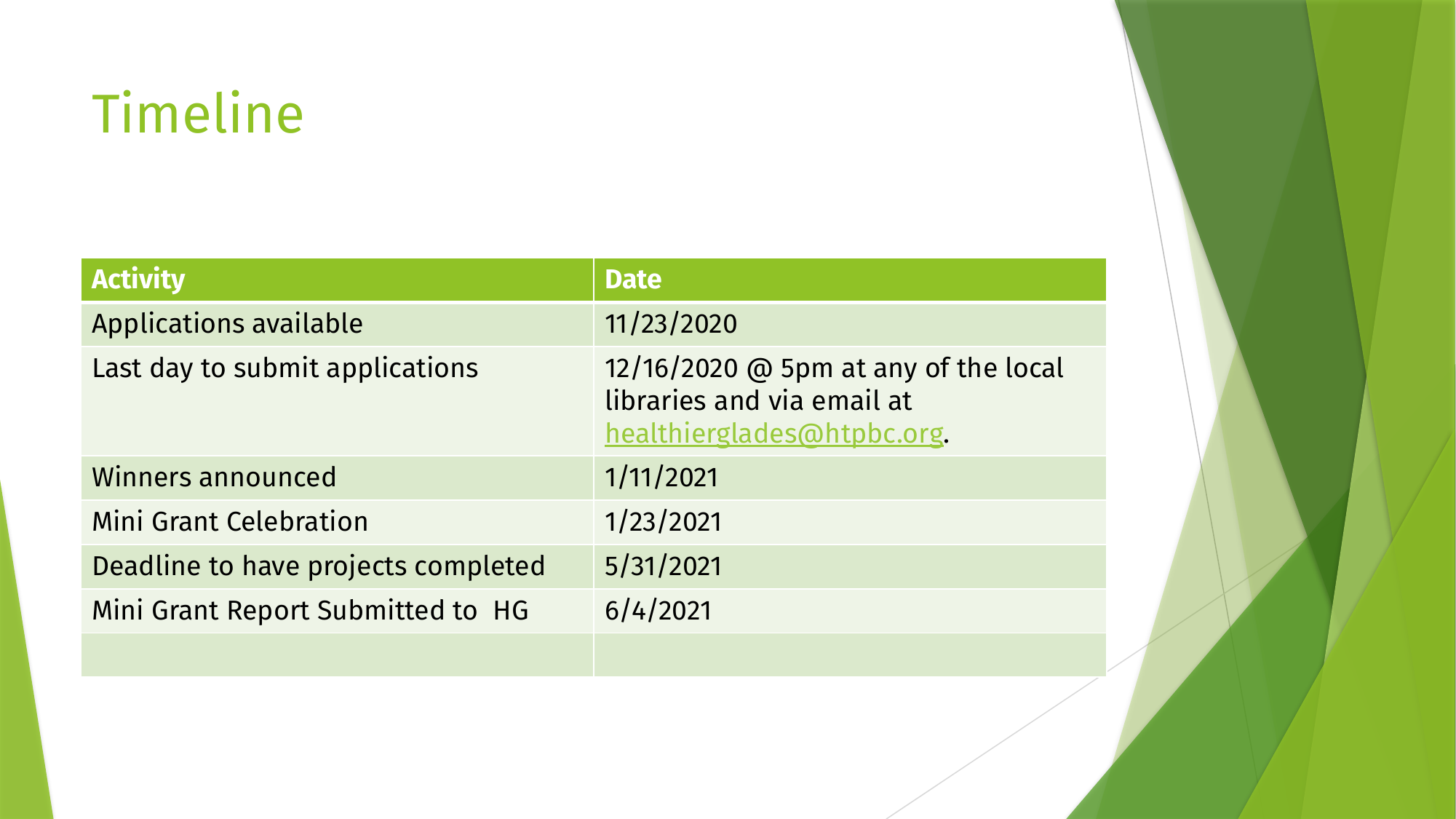

# Timeline
| Activity | Date |
| --- | --- |
| Applications available | 11/23/2020 |
| Last day to submit applications | 12/16/2020 @ 5pm at any of the local libraries and via email at healthierglades@htpbc.org. |
| Winners announced | 1/11/2021 |
| Mini Grant Celebration | 1/23/2021 |
| Deadline to have projects completed | 5/31/2021 |
| Mini Grant Report Submitted to HG | 6/4/2021 |
|  |  |